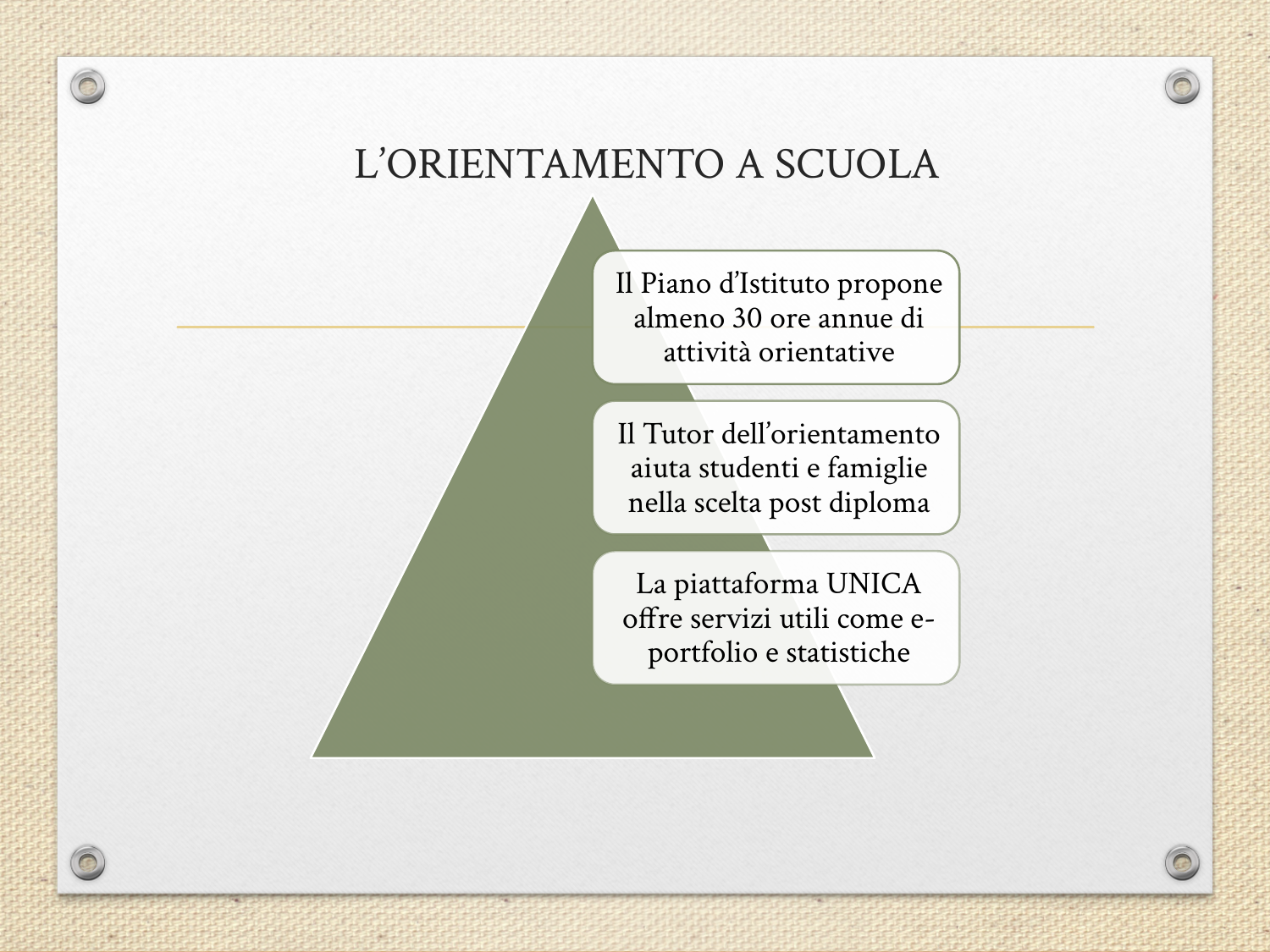

# L’ORIENTAMENTO A SCUOLA
Il Piano d’Istituto propone almeno 30 ore annue di attività orientative
Il Tutor dell’orientamento aiuta studenti e famiglie nella scelta post diploma
La piattaforma UNICA offre servizi utili come e-portfolio e statistiche